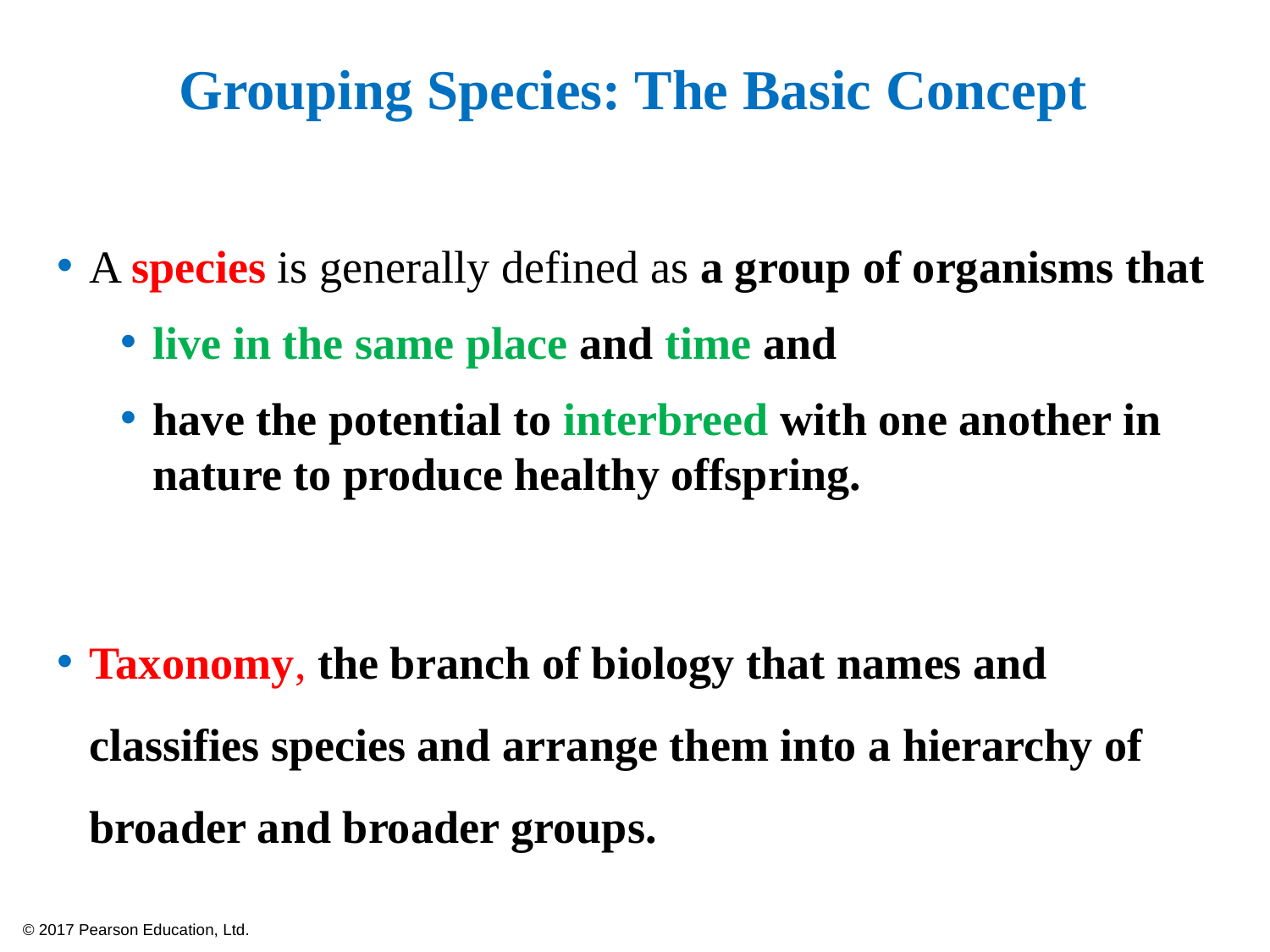

# Grouping Species: The Basic Concept
A species is generally defined as a group of organisms that
live in the same place and time and
have the potential to interbreed with one another in nature to produce healthy offspring.

Taxonomy, the branch of biology that names and classifies species and arrange them into a hierarchy of broader and broader groups.

© 2017 Pearson Education, Ltd.